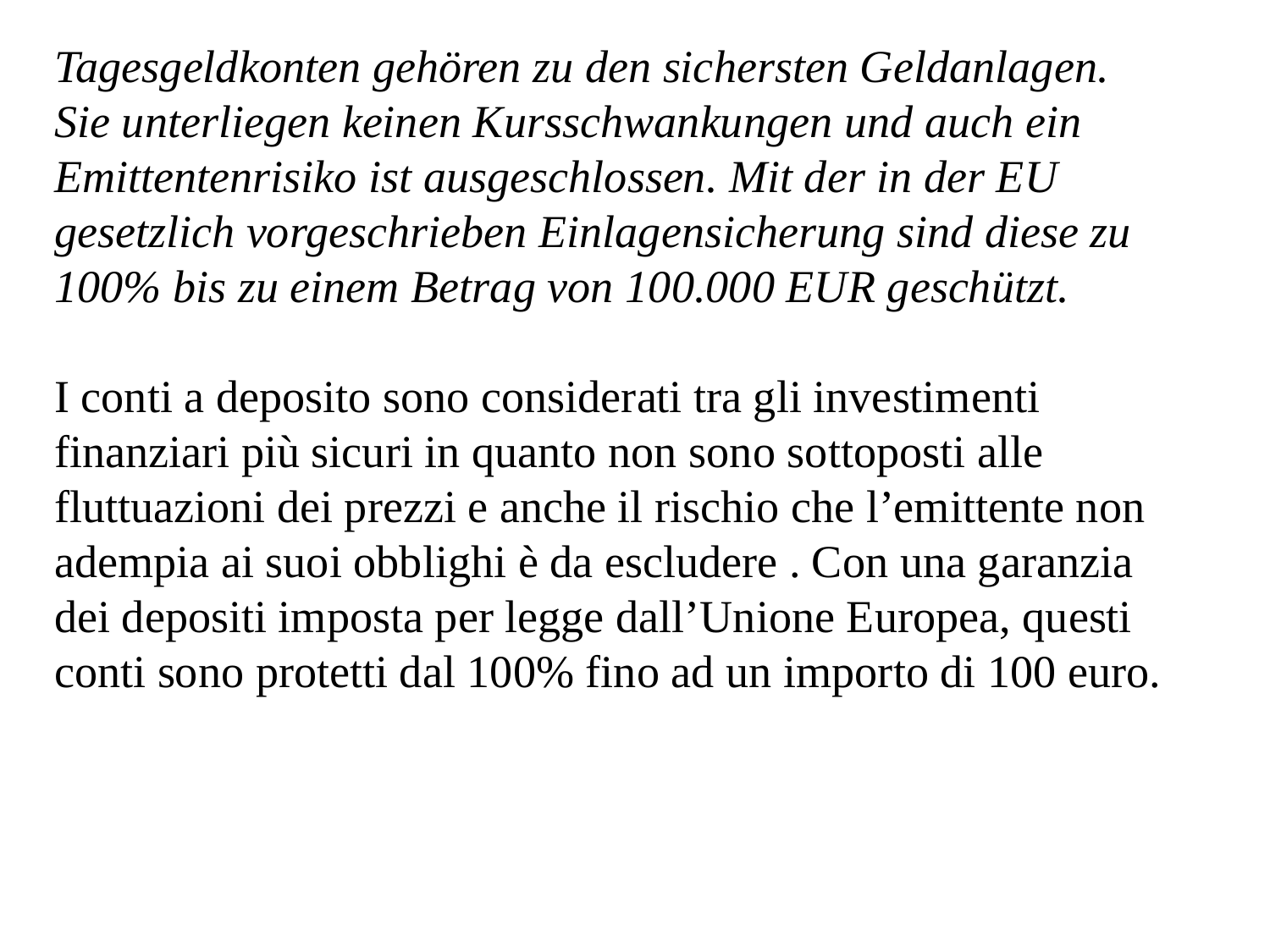

Tagesgeldkonten gehören zu den sichersten Geldanlagen. Sie unterliegen keinen Kursschwankungen und auch ein Emittentenrisiko ist ausgeschlossen. Mit der in der EU gesetzlich vorgeschrieben Einlagensicherung sind diese zu 100% bis zu einem Betrag von 100.000 EUR geschützt.

I conti a deposito sono considerati tra gli investimenti finanziari più sicuri in quanto non sono sottoposti alle fluttuazioni dei prezzi e anche il rischio che l’emittente non adempia ai suoi obblighi è da escludere . Con una garanzia dei depositi imposta per legge dall’Unione Europea, questi conti sono protetti dal 100% fino ad un importo di 100 euro.